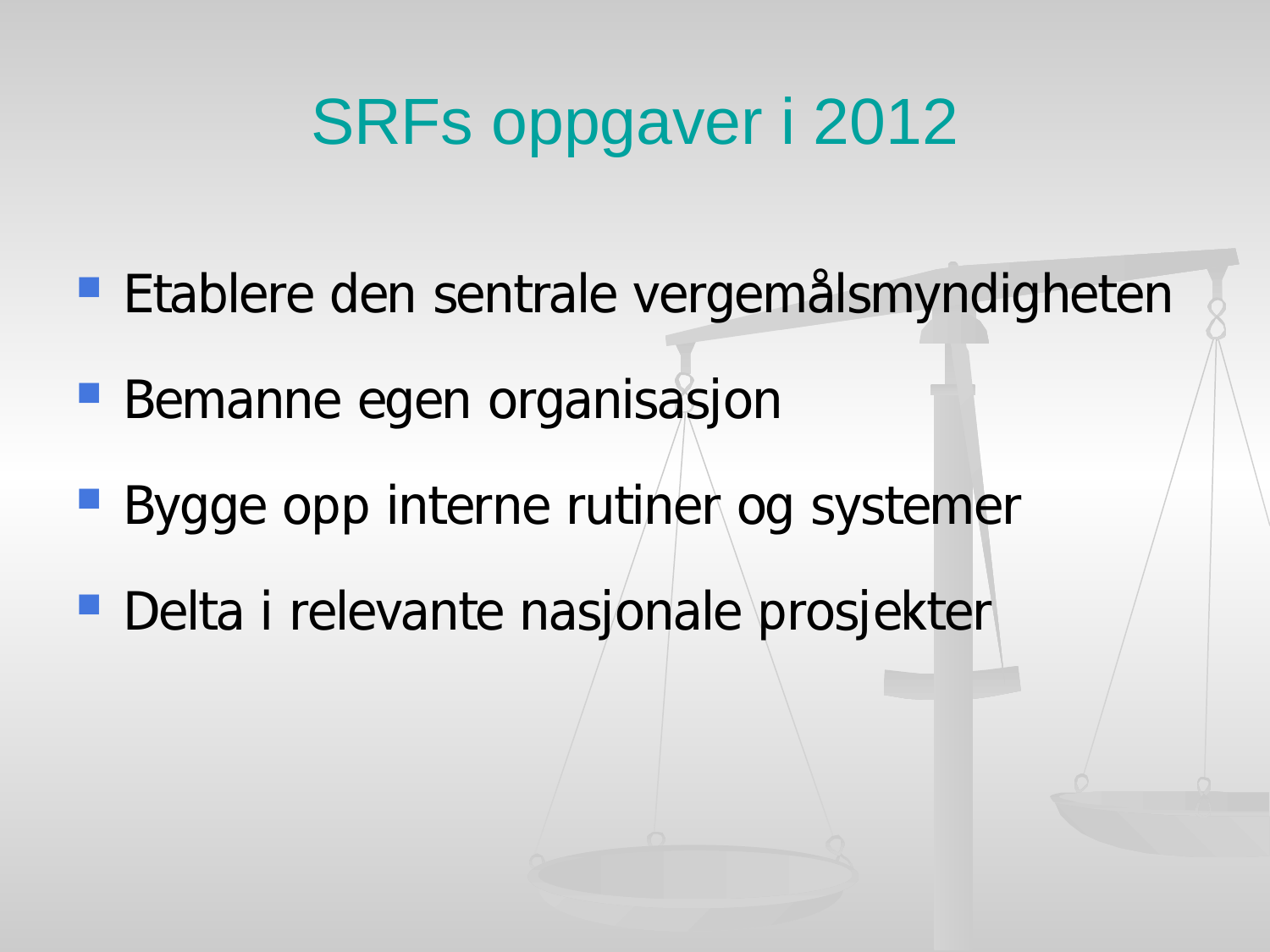

# SRFs oppgaver i 2012
Etablere den sentrale vergemålsmyndigheten
Bemanne egen organisasjon
Bygge opp interne rutiner og systemer
Delta i relevante nasjonale prosjekter